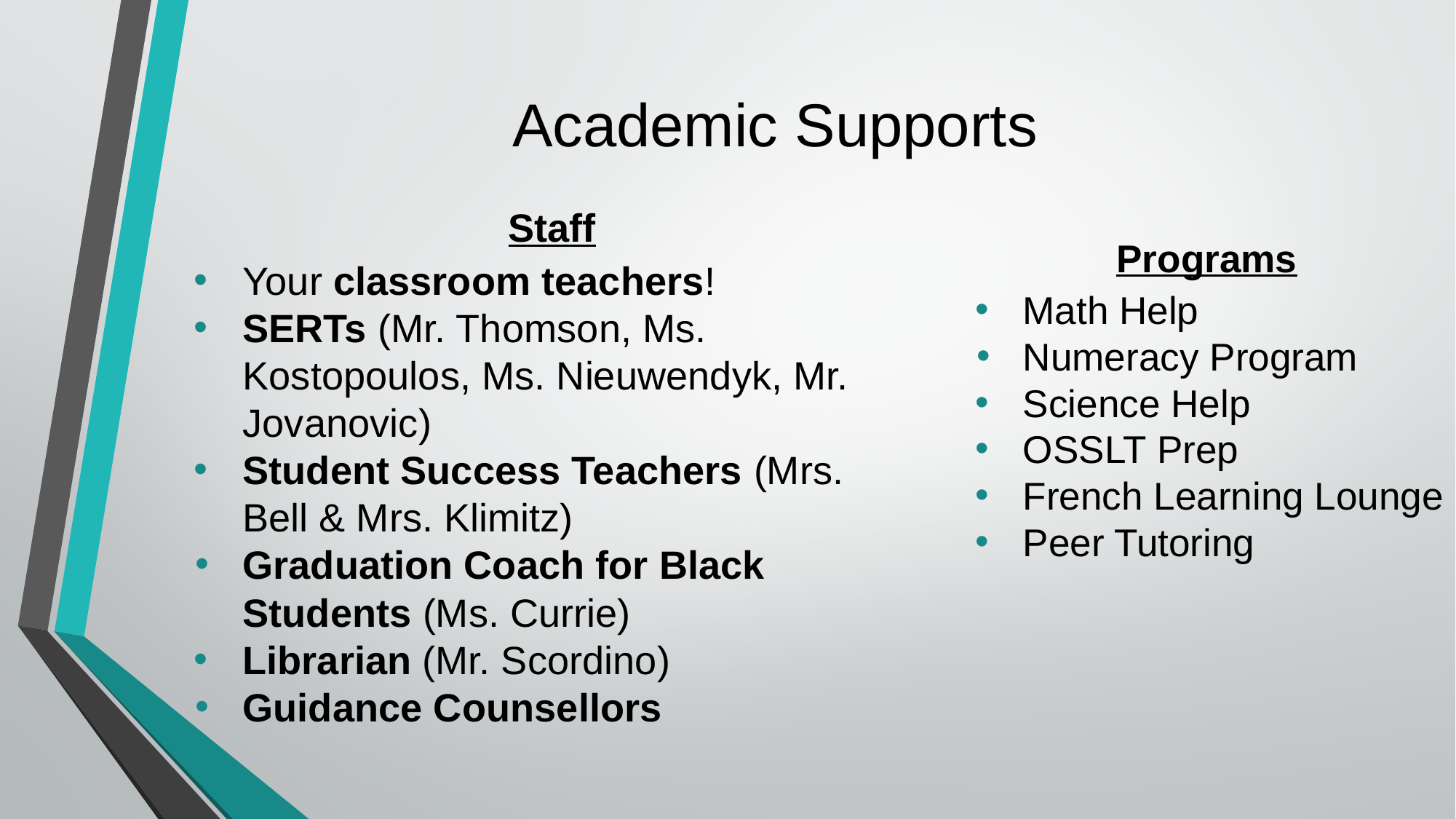

# Academic Supports
Staff
Your classroom teachers!
SERTs (Mr. Thomson, Ms. Kostopoulos, Ms. Nieuwendyk, Mr. Jovanovic)
Student Success Teachers (Mrs. Bell & Mrs. Klimitz)
Graduation Coach for Black Students (Ms. Currie)
Librarian (Mr. Scordino)
Guidance Counsellors
Programs
Math Help
Numeracy Program
Science Help
OSSLT Prep
French Learning Lounge
Peer Tutoring